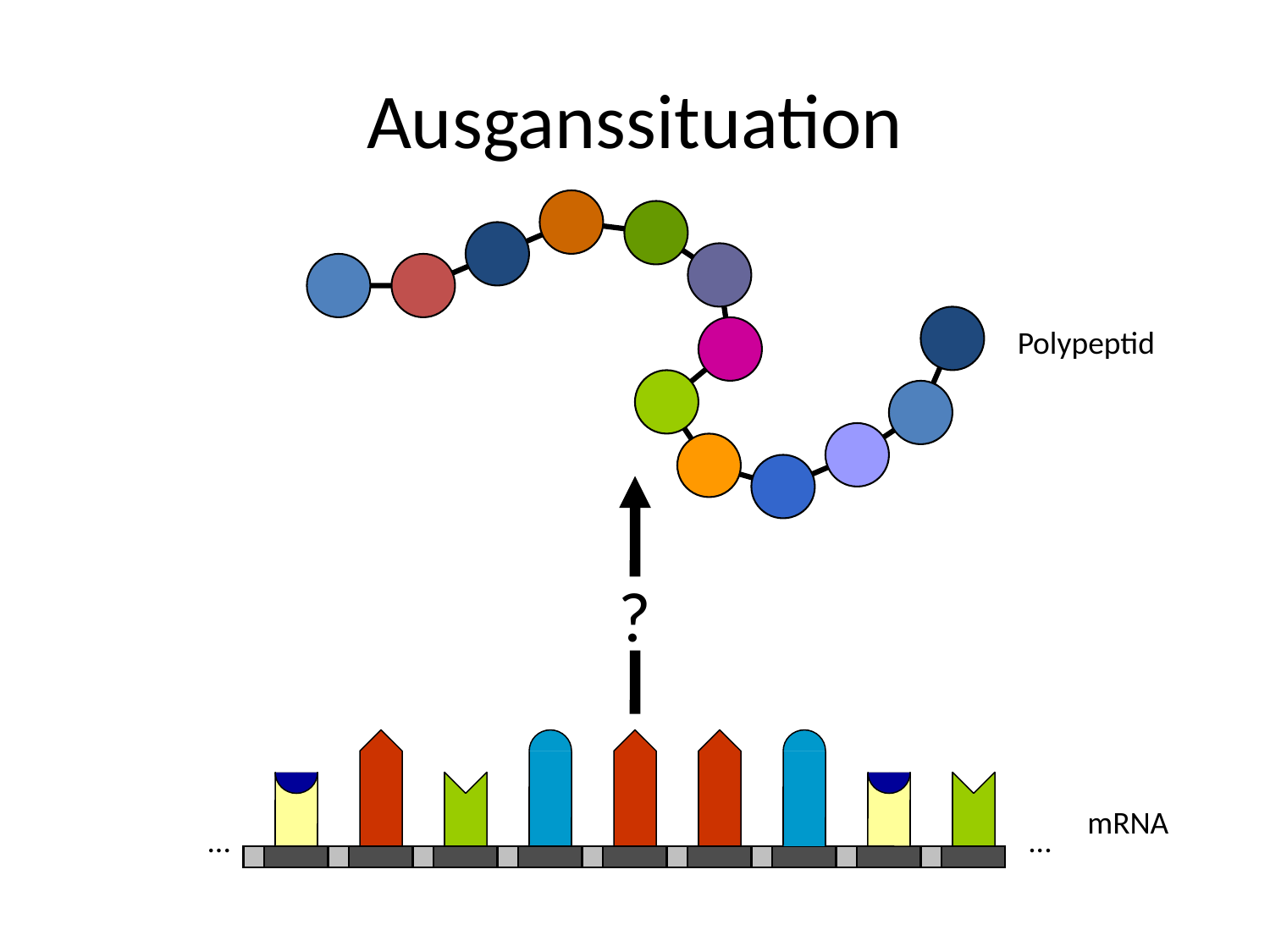

# Ausganssituation

Polypeptid

?

...
...

mRNA